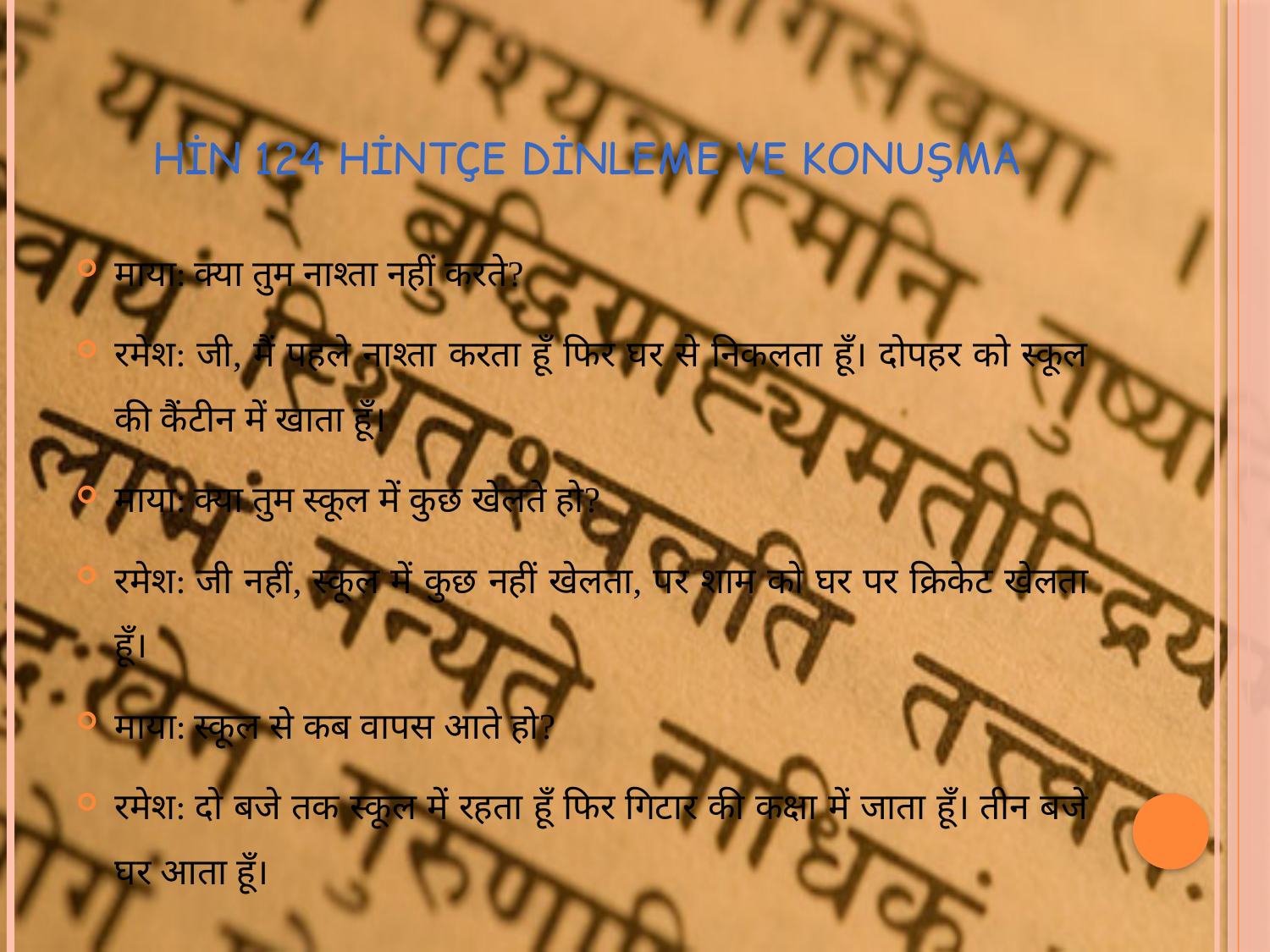

# HİN 124 Hintçe Dinleme ve Konuşma
माया: क्या तुम नाश्ता नहीं करते?
रमेश: जी, मैं पहले नाश्ता करता हूँ फिर घर से निकलता हूँ। दोपहर को स्कूल की कैंटीन में खाता हूँ।
माया: क्या तुम स्कूल में कुछ खेलते हो?
रमेश: जी नहीं, स्कूल में कुछ नहीं खेलता, पर शाम को घर पर क्रिकेट खेलता हूँ।
माया: स्कूल से कब वापस आते हो?
रमेश: दो बजे तक स्कूल में रहता हूँ फिर गिटार की कक्षा में जाता हूँ। तीन बजे घर आता हूँ।